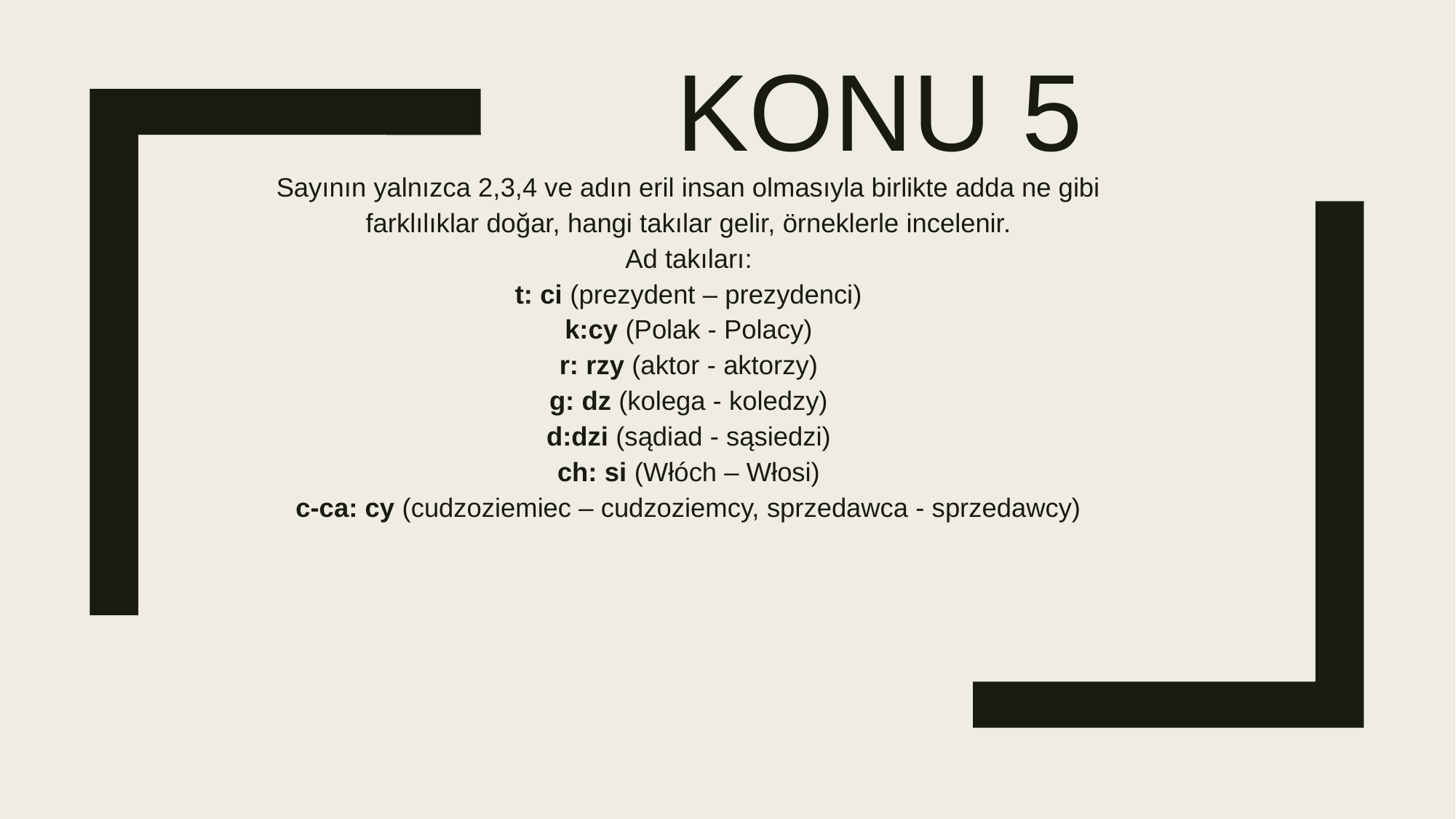

# Konu 5
Sayının yalnızca 2,3,4 ve adın eril insan olmasıyla birlikte adda ne gibi farklılıklar doğar, hangi takılar gelir, örneklerle incelenir.
Ad takıları:
t: ci (prezydent – prezydenci)
k:cy (Polak - Polacy)
r: rzy (aktor - aktorzy)
g: dz (kolega - koledzy)
d:dzi (sądiad - sąsiedzi)
ch: si (Włóch – Włosi)
c-ca: cy (cudzoziemiec – cudzoziemcy, sprzedawca - sprzedawcy)